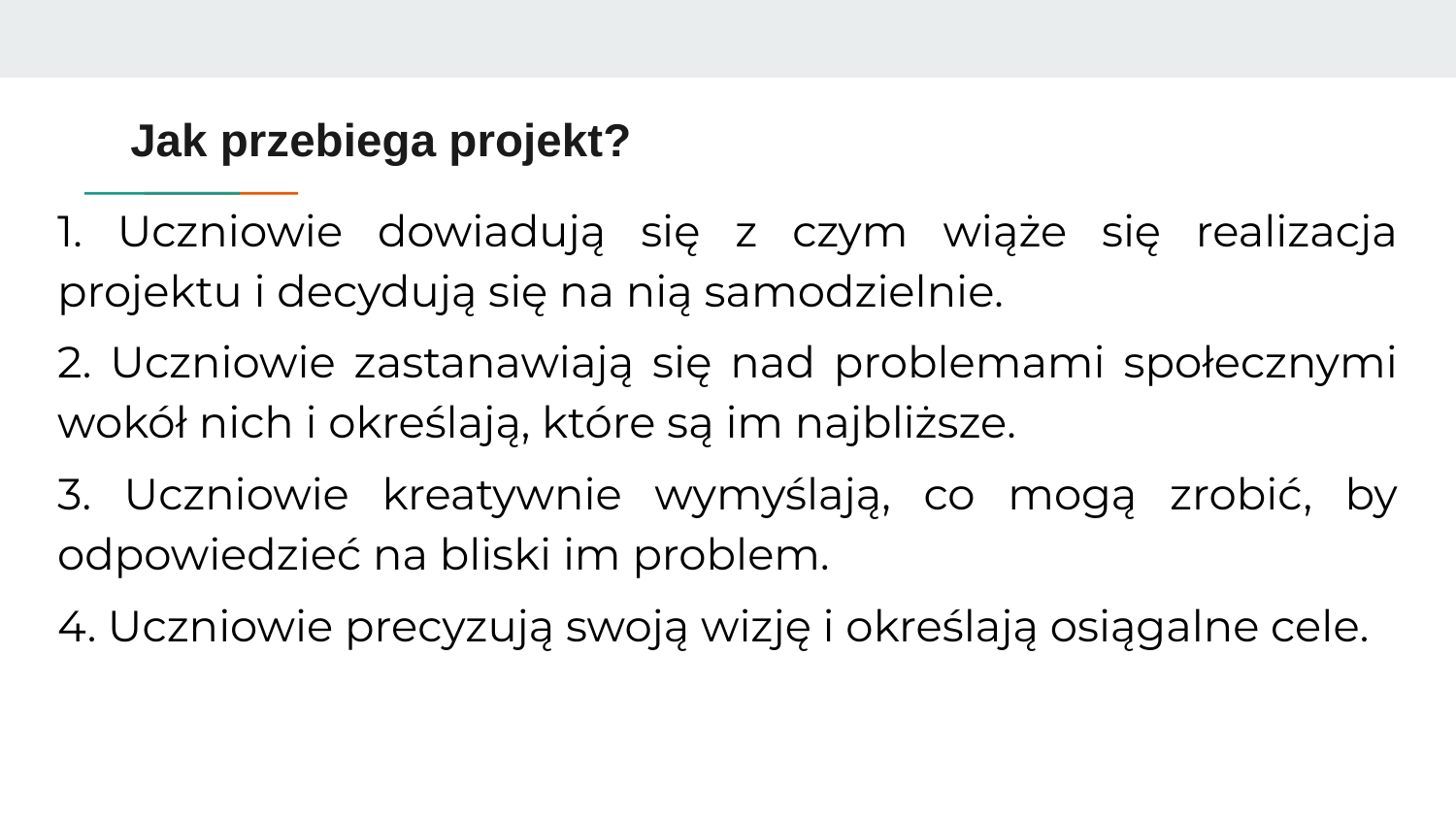

# Jak przebiega projekt?
1. Uczniowie dowiadują się z czym wiąże się realizacja projektu i decydują się na nią samodzielnie.
2. Uczniowie zastanawiają się nad problemami społecznymi wokół nich i określają, które są im najbliższe.
3. Uczniowie kreatywnie wymyślają, co mogą zrobić, by odpowiedzieć na bliski im problem.
4. Uczniowie precyzują swoją wizję i określają osiągalne cele.